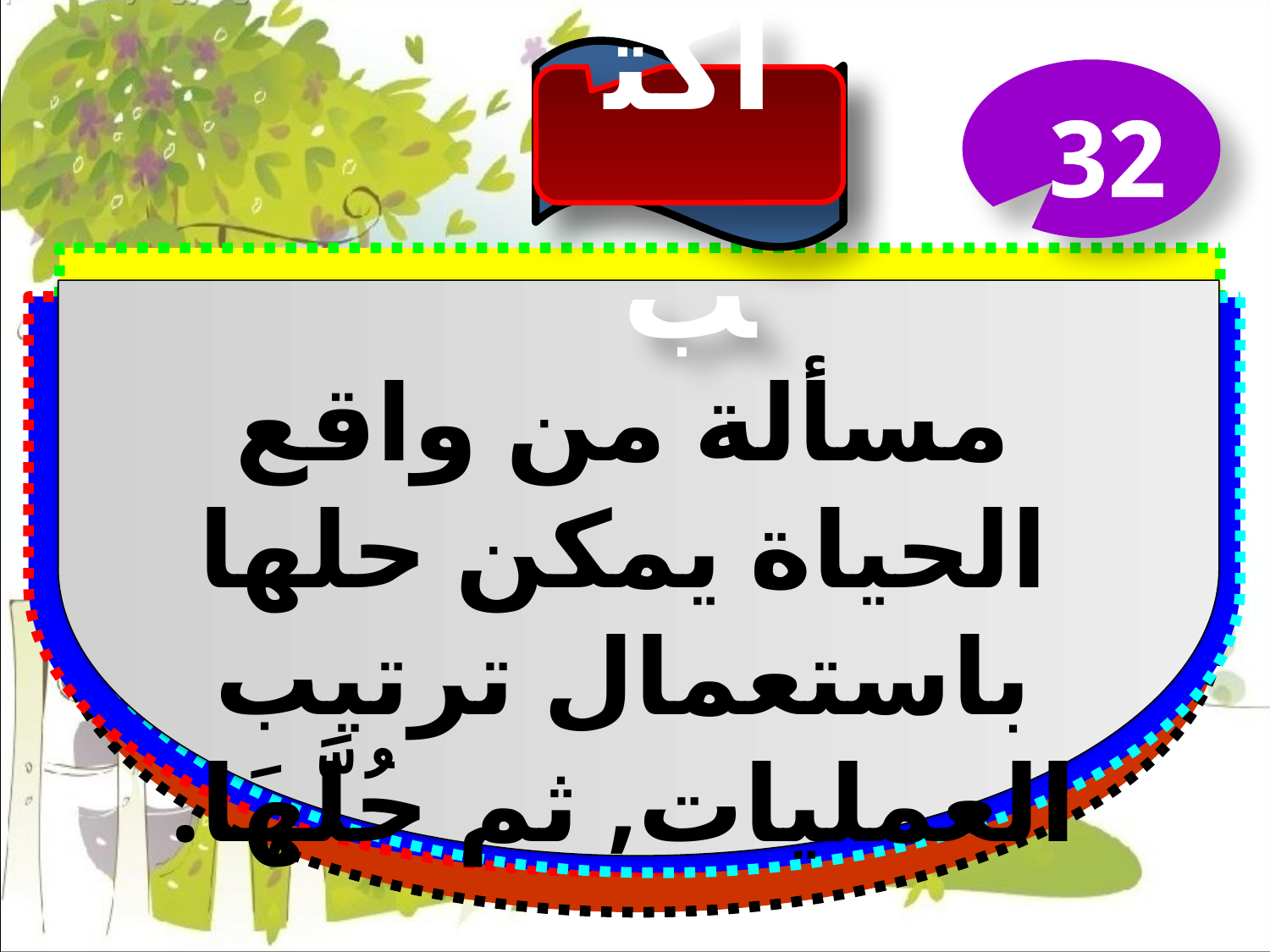

اكتب

32

مسألة من واقع الحياة يمكن حلها باستعمال ترتيب العمليات, ثم حُلَّهَا.